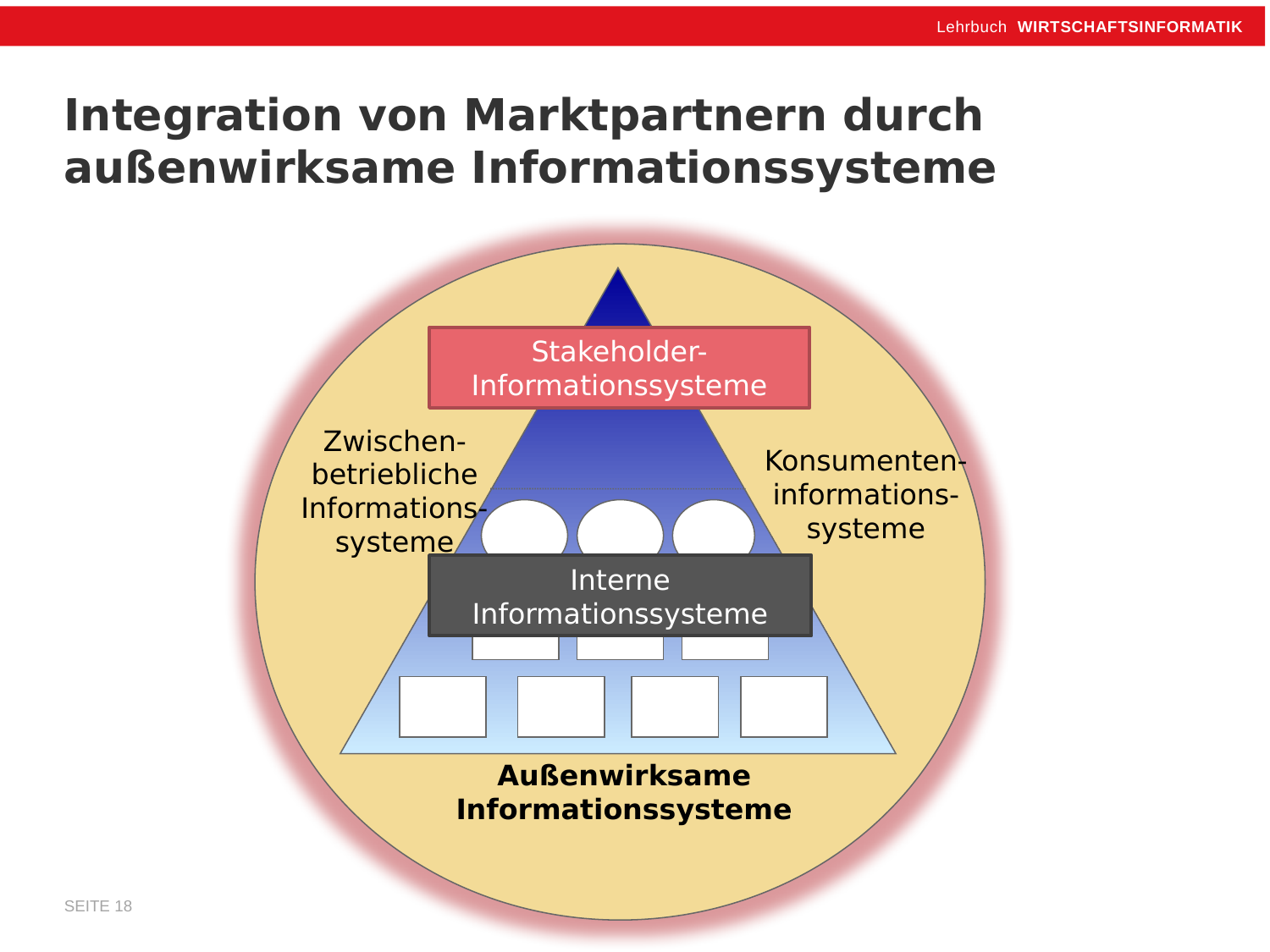

# Integration von Marktpartnern durch außenwirksame Informationssysteme

Stakeholder-
Informationssysteme
Zwischen-
betriebliche
Informations-
systeme
Konsumenten-
informations-
systeme
Interne
Informationssysteme
Außenwirksame
Informationssysteme
18
Seite 18